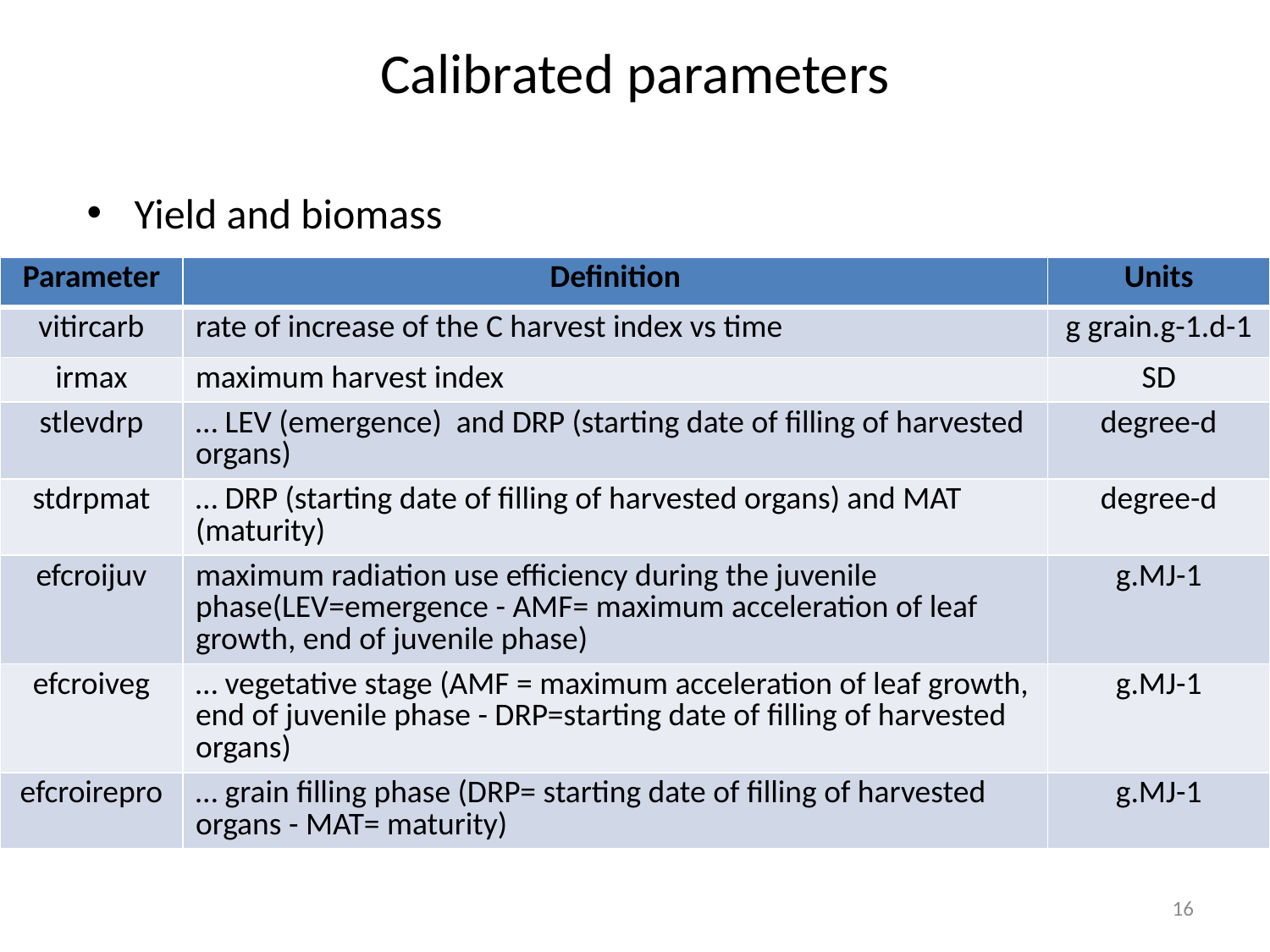

# Calibrated parameters
Yield and biomass

| Parameter | Definition | Units |
| --- | --- | --- |
| vitircarb | rate of increase of the C harvest index vs time | g grain.g-1.d-1 |
| irmax | maximum harvest index | SD |
| stlevdrp | … LEV (emergence) and DRP (starting date of filling of harvested organs) | degree-d |
| stdrpmat | … DRP (starting date of filling of harvested organs) and MAT (maturity) | degree-d |
| efcroijuv | maximum radiation use efficiency during the juvenile phase(LEV=emergence - AMF= maximum acceleration of leaf growth, end of juvenile phase) | g.MJ-1 |
| efcroiveg | … vegetative stage (AMF = maximum acceleration of leaf growth, end of juvenile phase - DRP=starting date of filling of harvested organs) | g.MJ-1 |
| efcroirepro | … grain filling phase (DRP= starting date of filling of harvested organs - MAT= maturity) | g.MJ-1 |
16